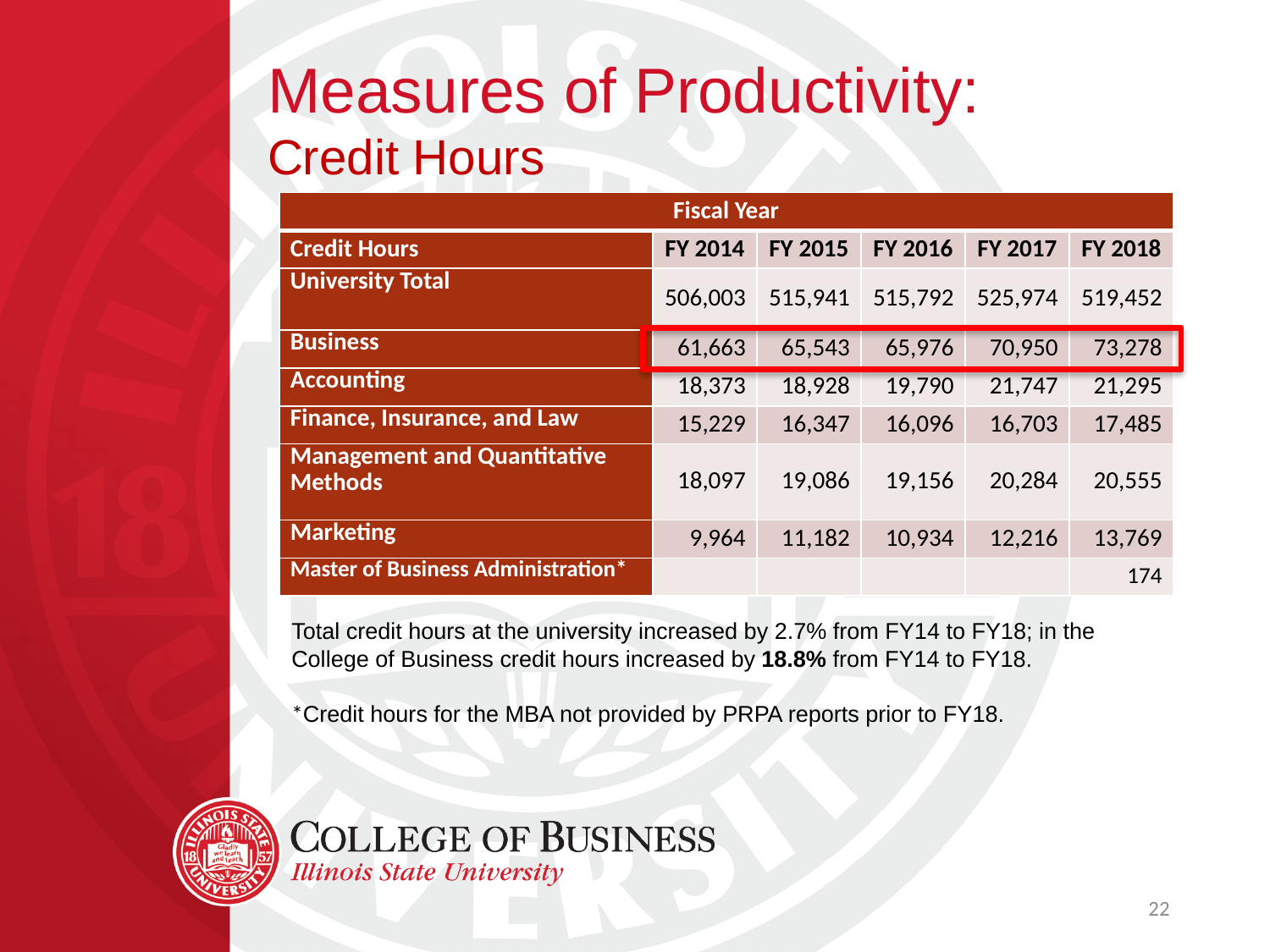

Measures of Productivity:
Credit Hours
| Fiscal Year |  |  |  |  |  |
| --- | --- | --- | --- | --- | --- |
| Credit Hours | FY 2014 | FY 2015 | FY 2016 | FY 2017 | FY 2018 |
| University Total | 506,003 | 515,941 | 515,792 | 525,974 | 519,452 |
| Business | 61,663 | 65,543 | 65,976 | 70,950 | 73,278 |
| Accounting | 18,373 | 18,928 | 19,790 | 21,747 | 21,295 |
| Finance, Insurance, and Law | 15,229 | 16,347 | 16,096 | 16,703 | 17,485 |
| Management and Quantitative Methods | 18,097 | 19,086 | 19,156 | 20,284 | 20,555 |
| Marketing | 9,964 | 11,182 | 10,934 | 12,216 | 13,769 |
| Master of Business Administration\* |  |  |  |  | 174 |

Total credit hours at the university increased by 2.7% from FY14 to FY18; in the College of Business credit hours increased by 18.8% from FY14 to FY18.

*Credit hours for the MBA not provided by PRPA reports prior to FY18.
22